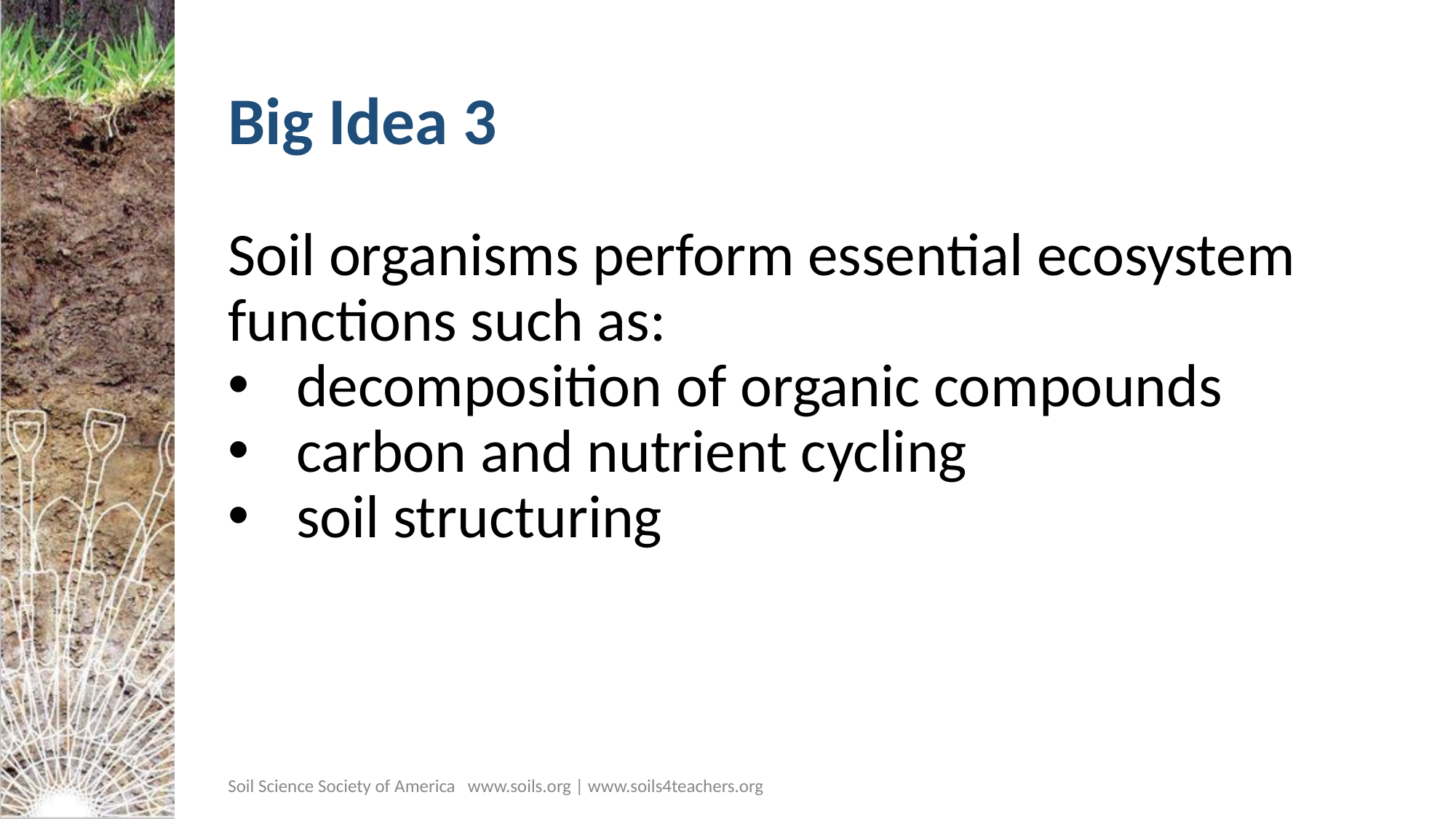

# Big Idea 3
Soil organisms perform essential ecosystem functions such as:
decomposition of organic compounds
carbon and nutrient cycling
soil structuring
Soil Science Society of America   www.soils.org | www.soils4teachers.org